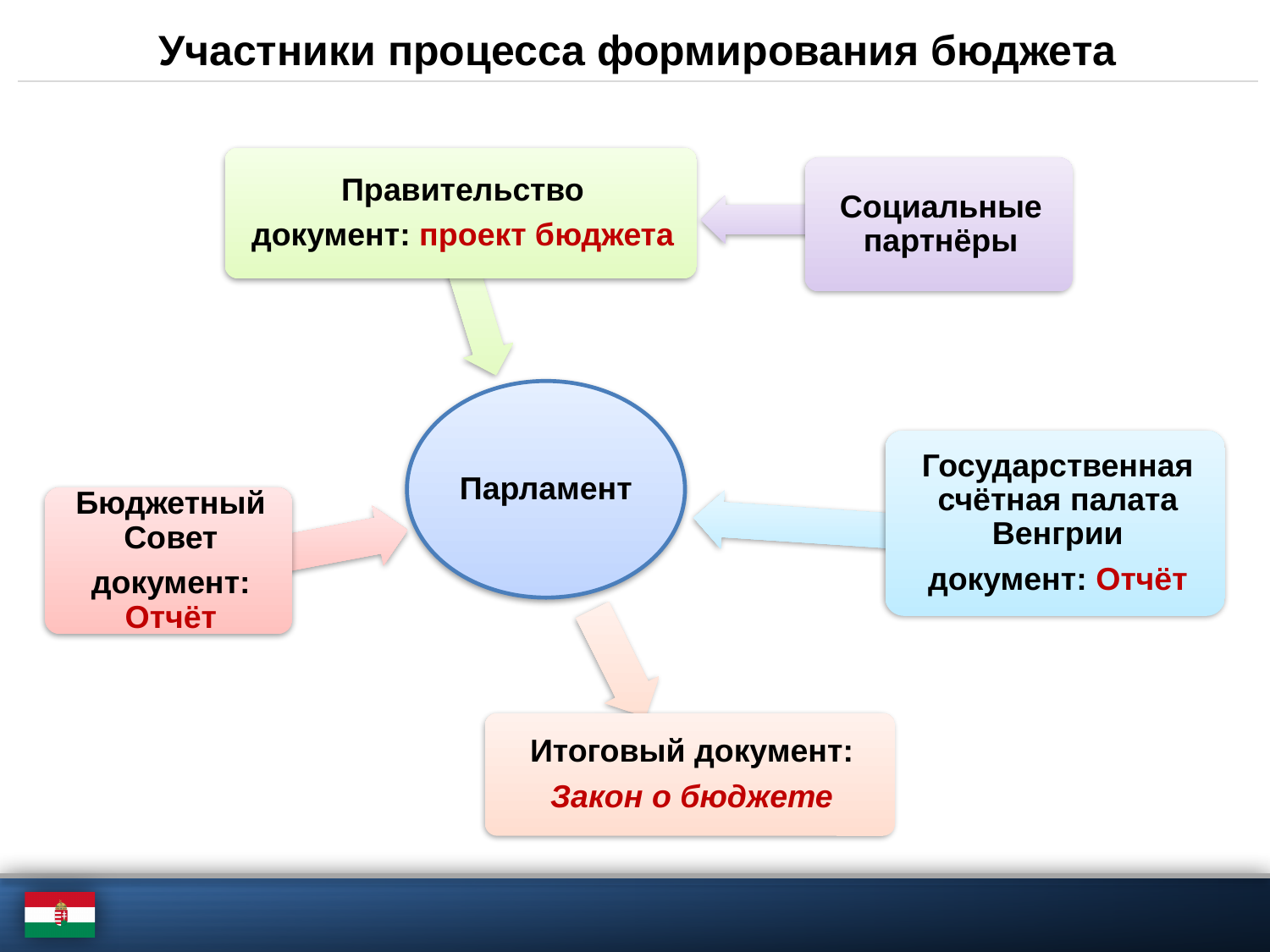

Участники процесса формирования бюджета
Парламент
Бюджетный Совет
документ: Отчёт
Правительство
документ: проект бюджета
Социальные партнёры
Государственная счётная палата Венгрии
документ: Отчёт
Итоговый документ:
Закон о бюджете